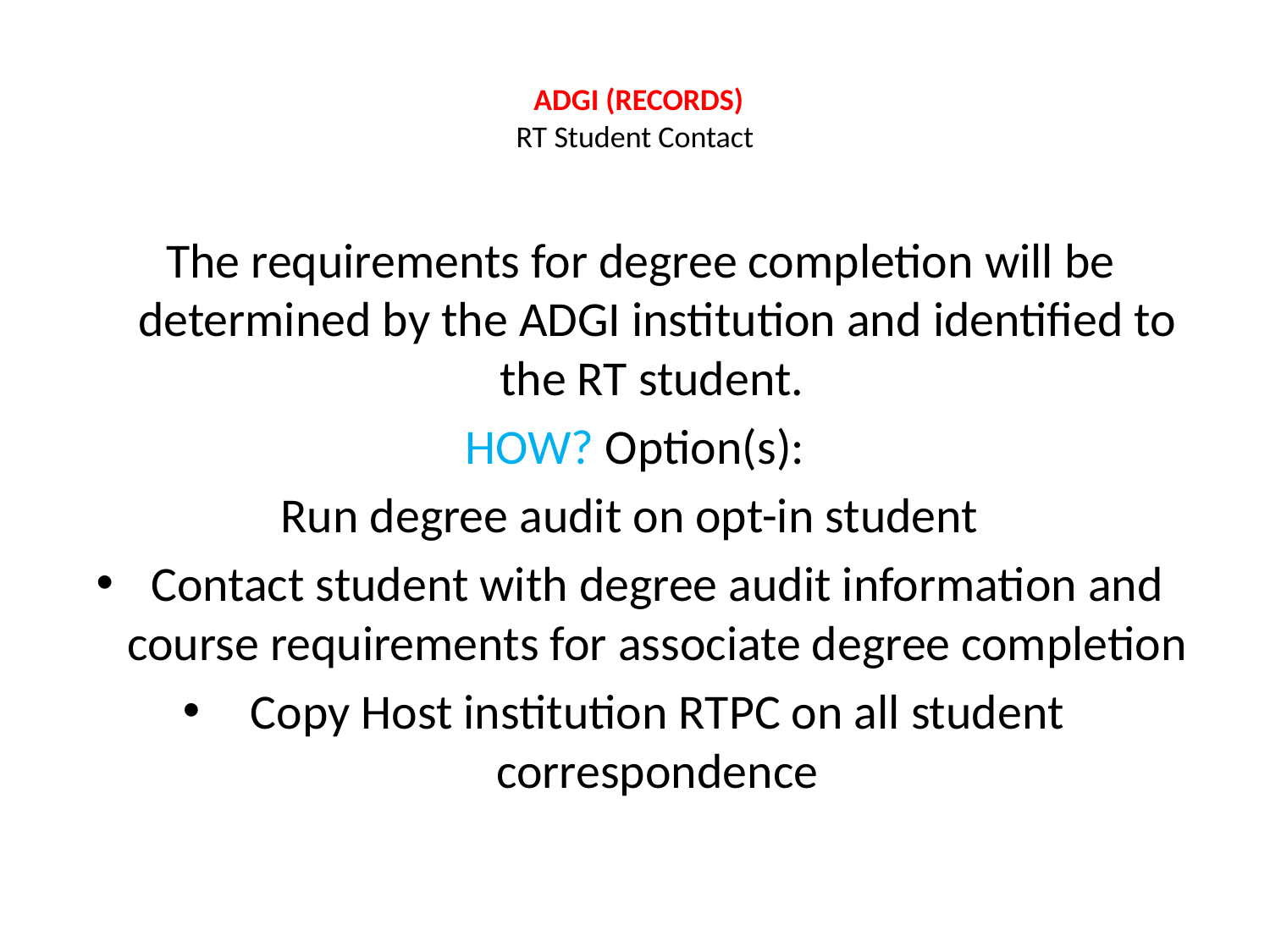

# ADGI (RECORDS) RT Student Contact
 The requirements for degree completion will be determined by the ADGI institution and identified to the RT student.
HOW? Option(s):
Run degree audit on opt-in student
Contact student with degree audit information and course requirements for associate degree completion
Copy Host institution RTPC on all student correspondence